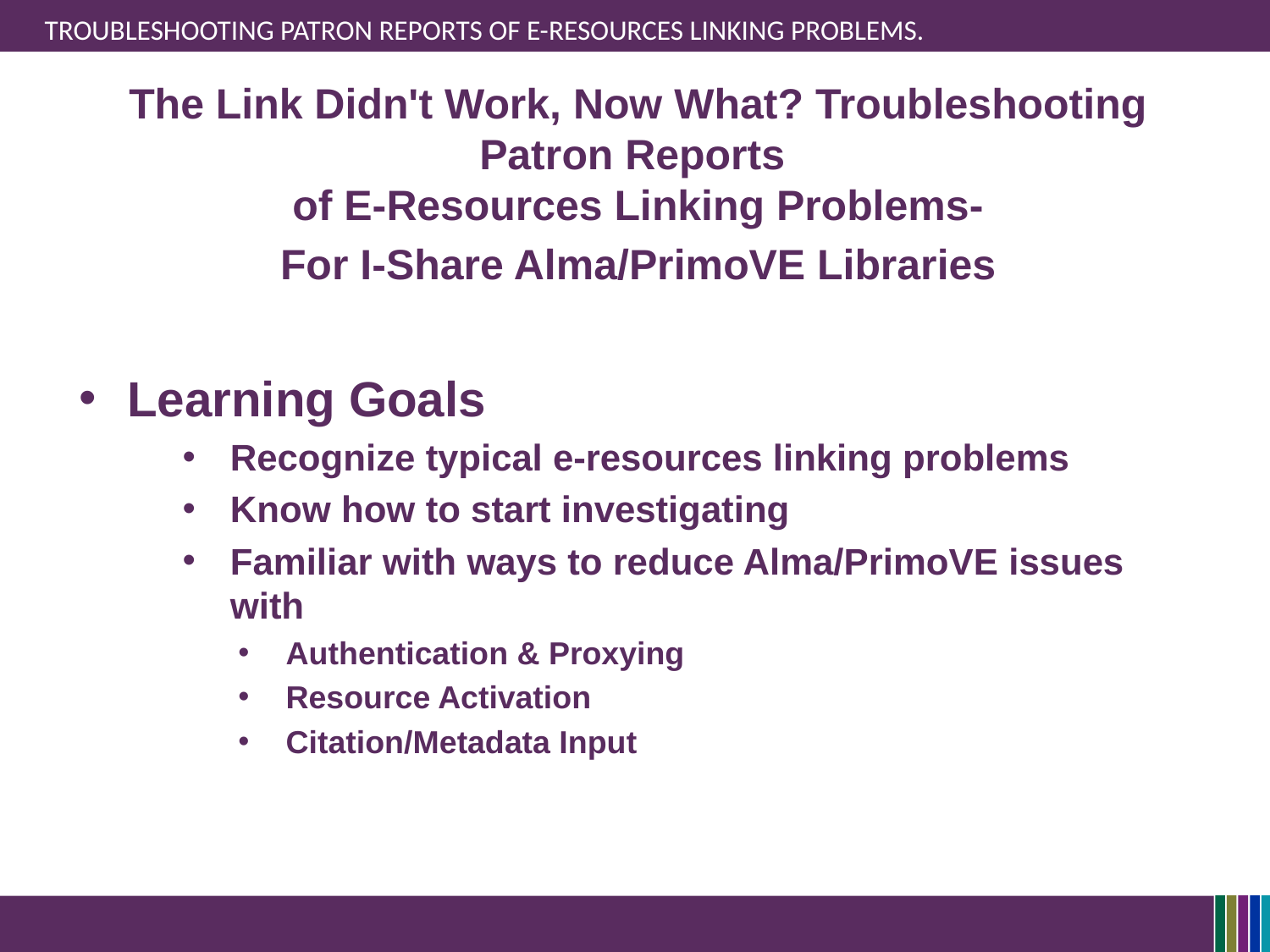

# Troubleshooting patron reports of e-resources linking problems.
The Link Didn't Work, Now What? Troubleshooting Patron Reports
of E-Resources Linking Problems-
For I-Share Alma/PrimoVE Libraries

Learning Goals
Recognize typical e-resources linking problems
Know how to start investigating
Familiar with ways to reduce Alma/PrimoVE issues with
Authentication & Proxying
Resource Activation
Citation/Metadata Input